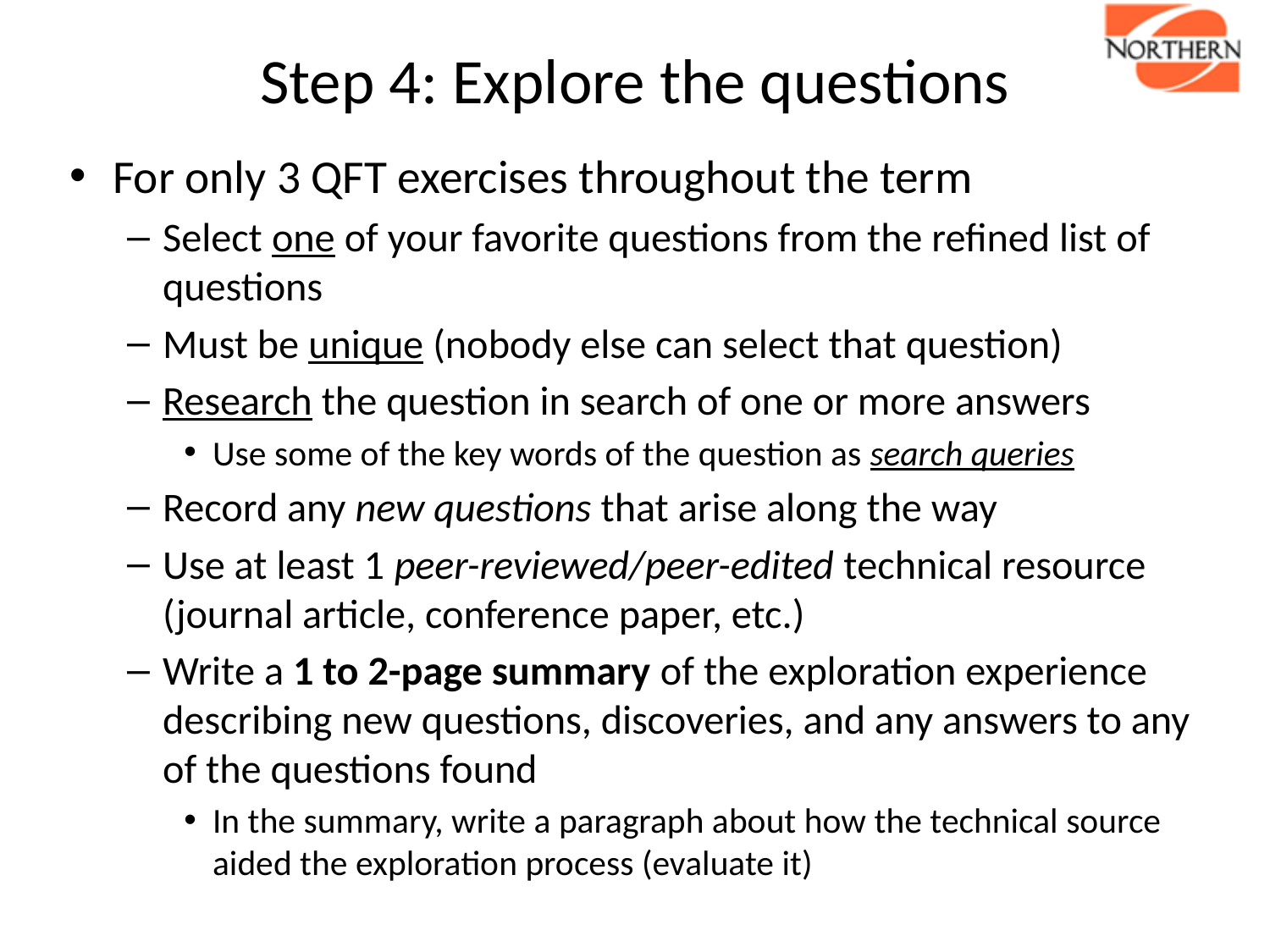

# Step 4: Explore the questions
For only 3 QFT exercises throughout the term
Select one of your favorite questions from the refined list of questions
Must be unique (nobody else can select that question)
Research the question in search of one or more answers
Use some of the key words of the question as search queries
Record any new questions that arise along the way
Use at least 1 peer-reviewed/peer-edited technical resource (journal article, conference paper, etc.)
Write a 1 to 2-page summary of the exploration experience describing new questions, discoveries, and any answers to any of the questions found
In the summary, write a paragraph about how the technical source aided the exploration process (evaluate it)